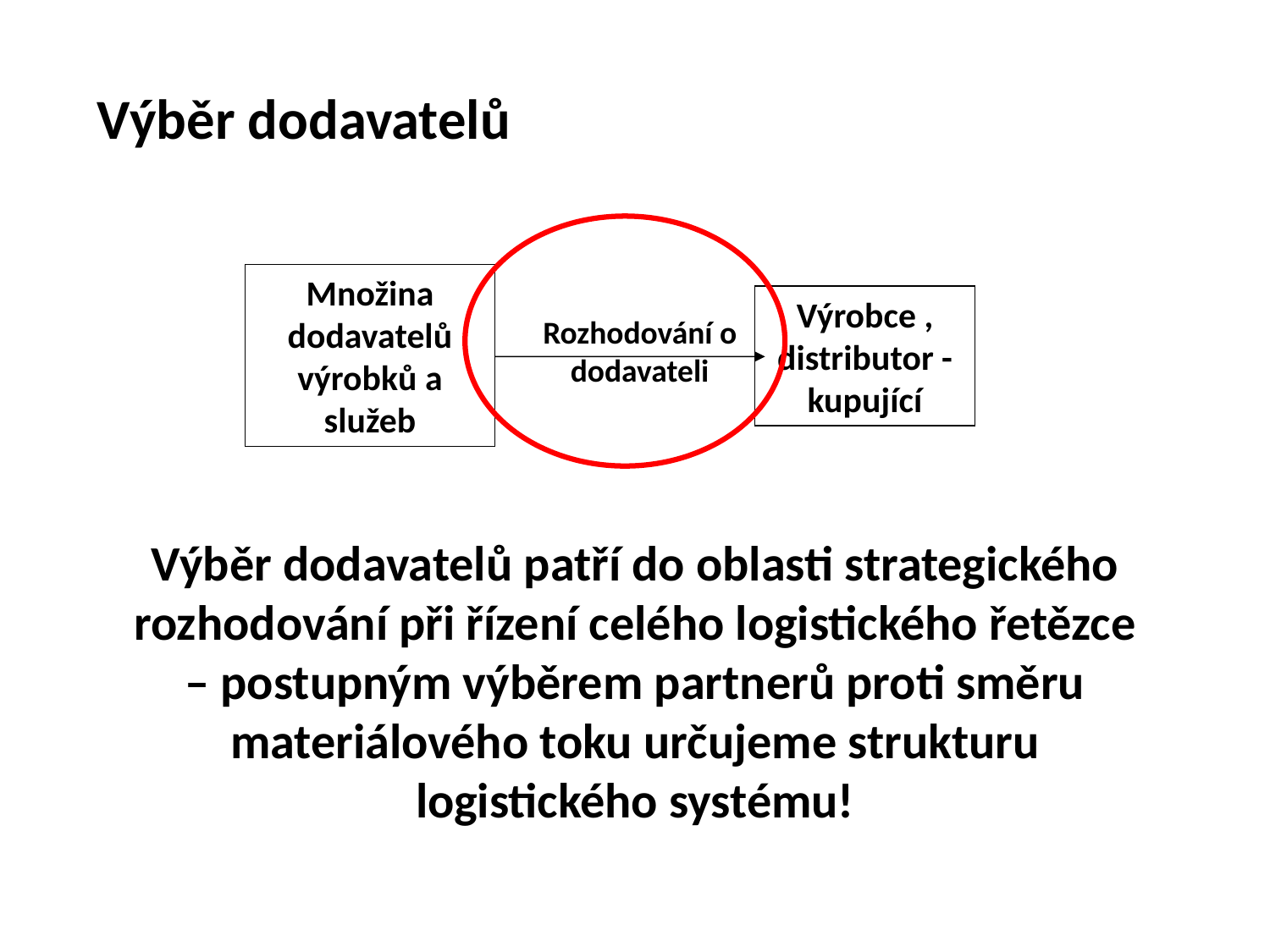

Výběr dodavatelů

Množina dodavatelů výrobků a služeb
Výrobce , distributor - kupující
Rozhodování o dodavateli

Výběr dodavatelů patří do oblasti strategického rozhodování při řízení celého logistického řetězce – postupným výběrem partnerů proti směru materiálového toku určujeme strukturu logistického systému!